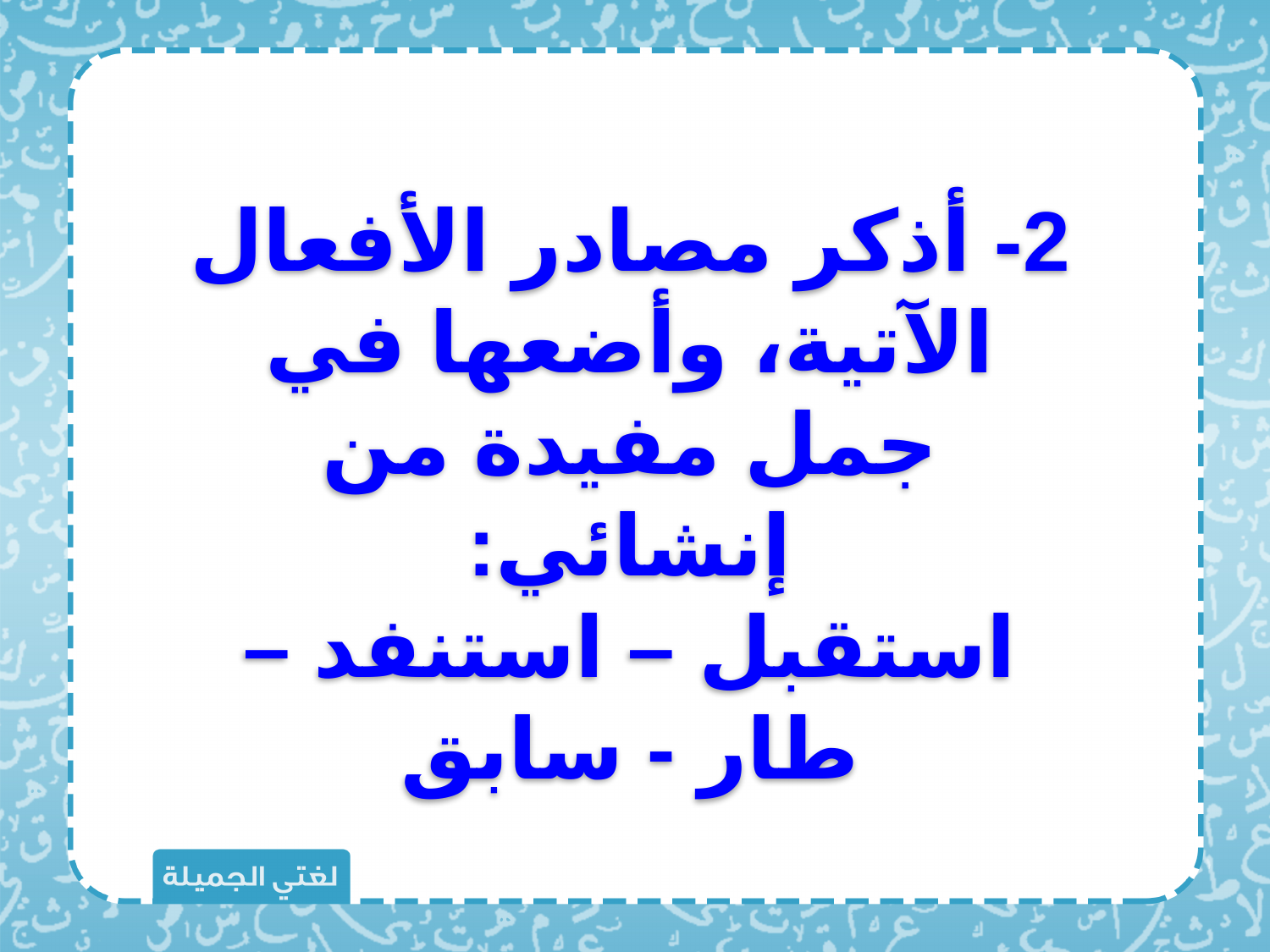

2- أذكر مصادر الأفعال الآتية، وأضعها في جمل مفيدة من إنشائي:
استقبل – استنفد – طار - سابق